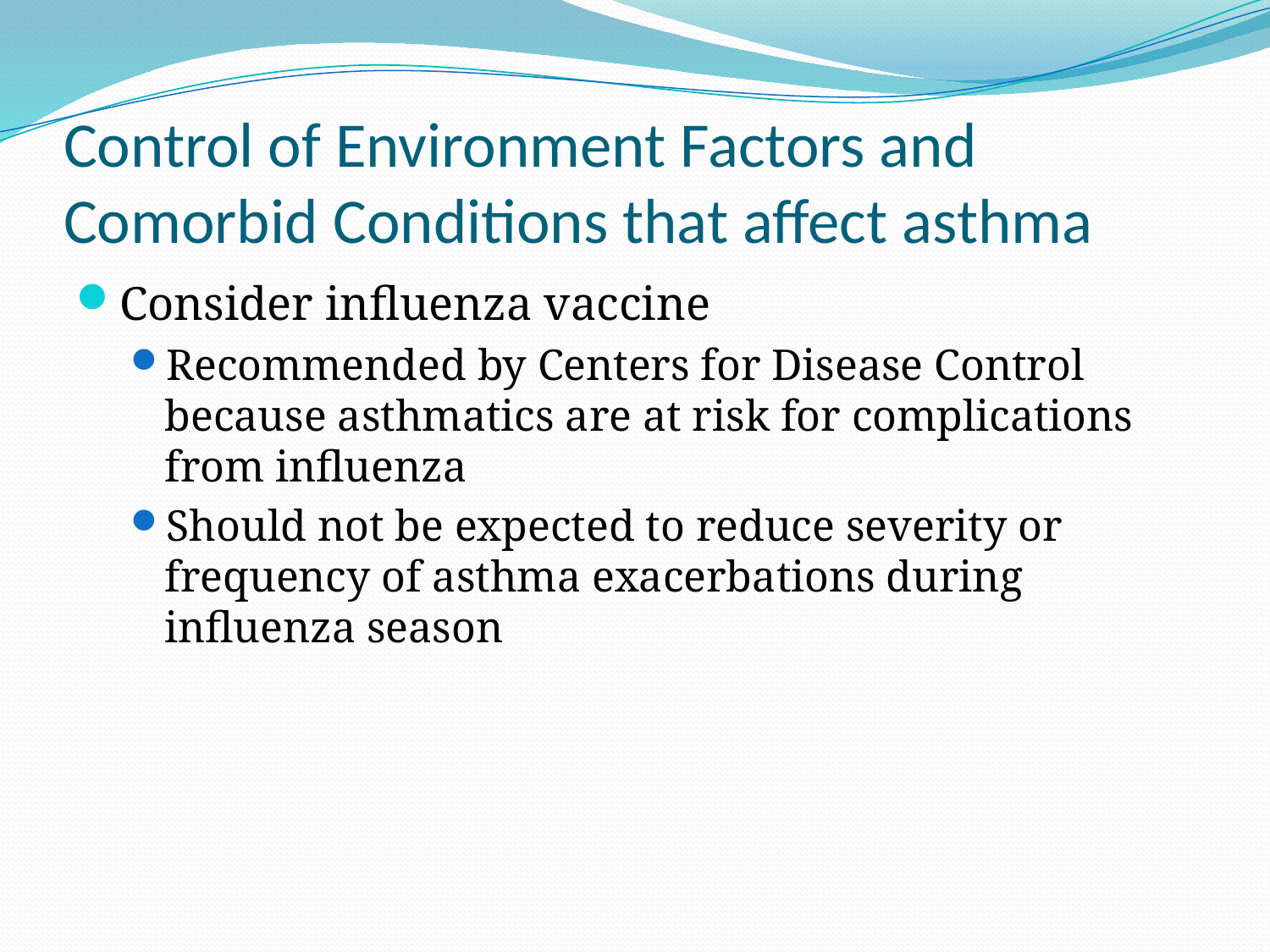

# Control of Environment Factors and Comorbid Conditions that affect asthma
Consider influenza vaccine
Recommended by Centers for Disease Control because asthmatics are at risk for complications from influenza
Should not be expected to reduce severity or frequency of asthma exacerbations during influenza season